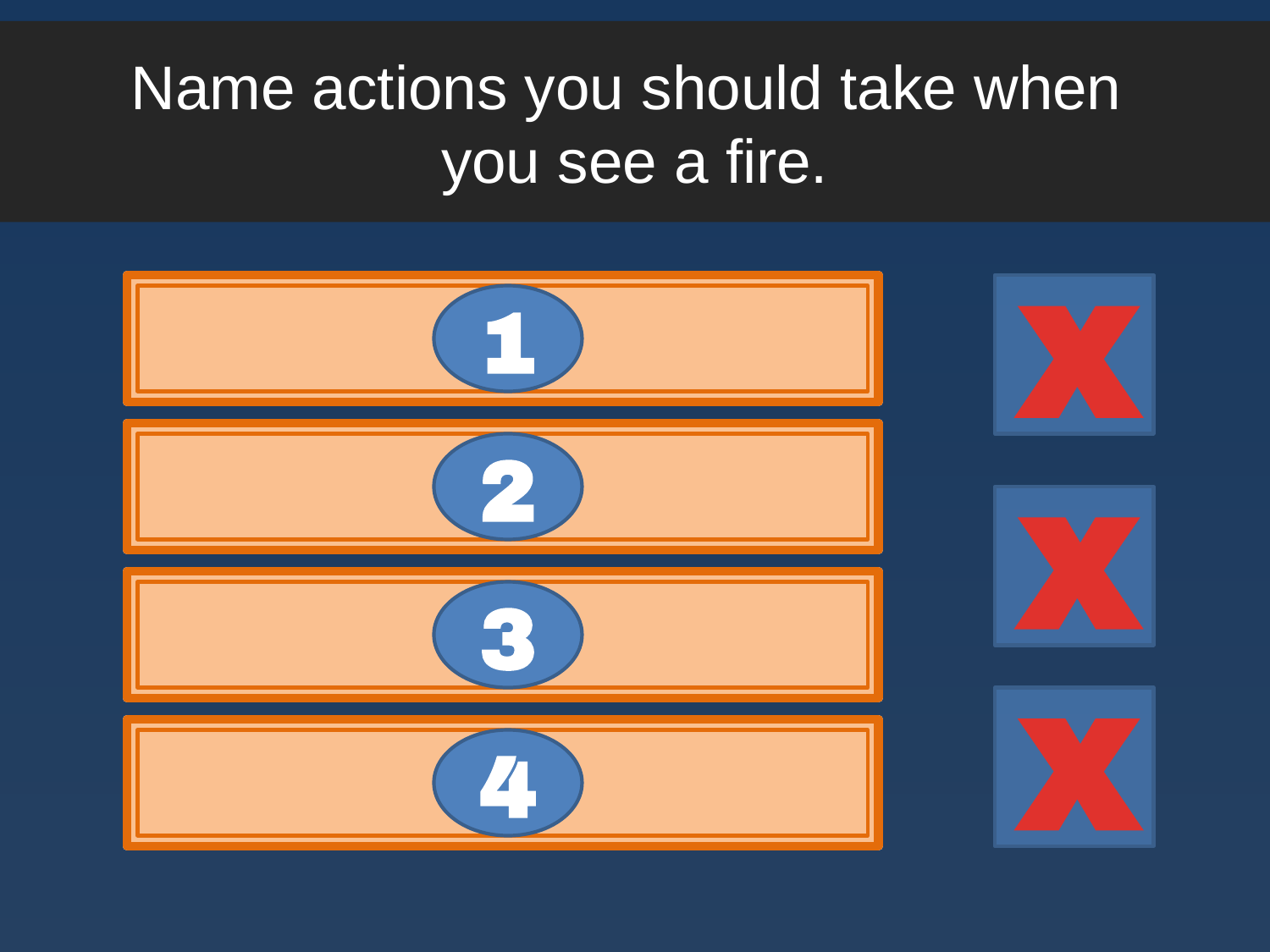

Name actions you should take when
you see a fire.
X

Activate a fire alarm system

1

Evacuate the building

2
X

Call 911 and report the fire incident

3
X

Use a fire extinguisher to put out fire (if small and contained)

4